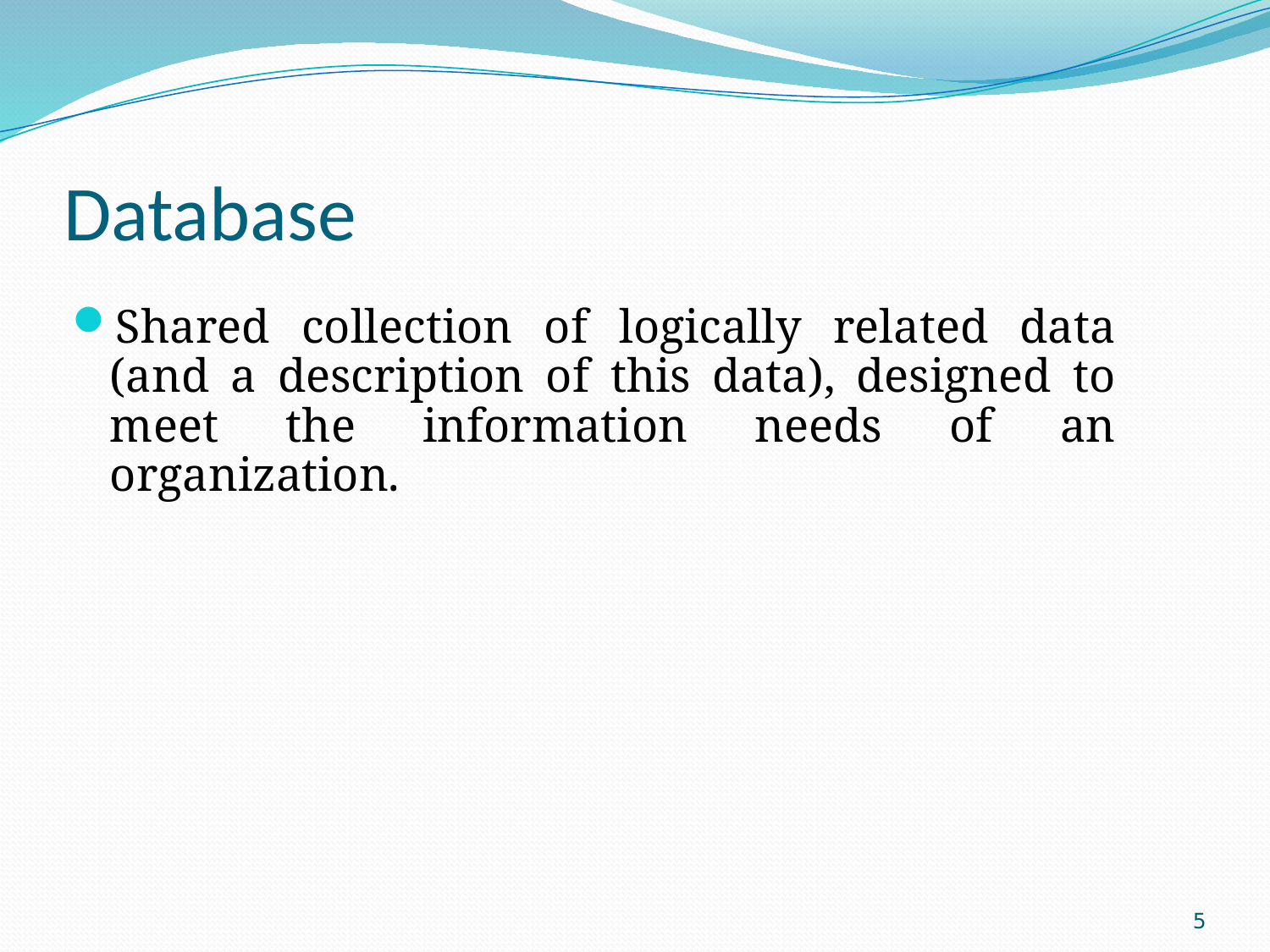

# Database
Shared collection of logically related data (and a description of this data), designed to meet the information needs of an organization.
5